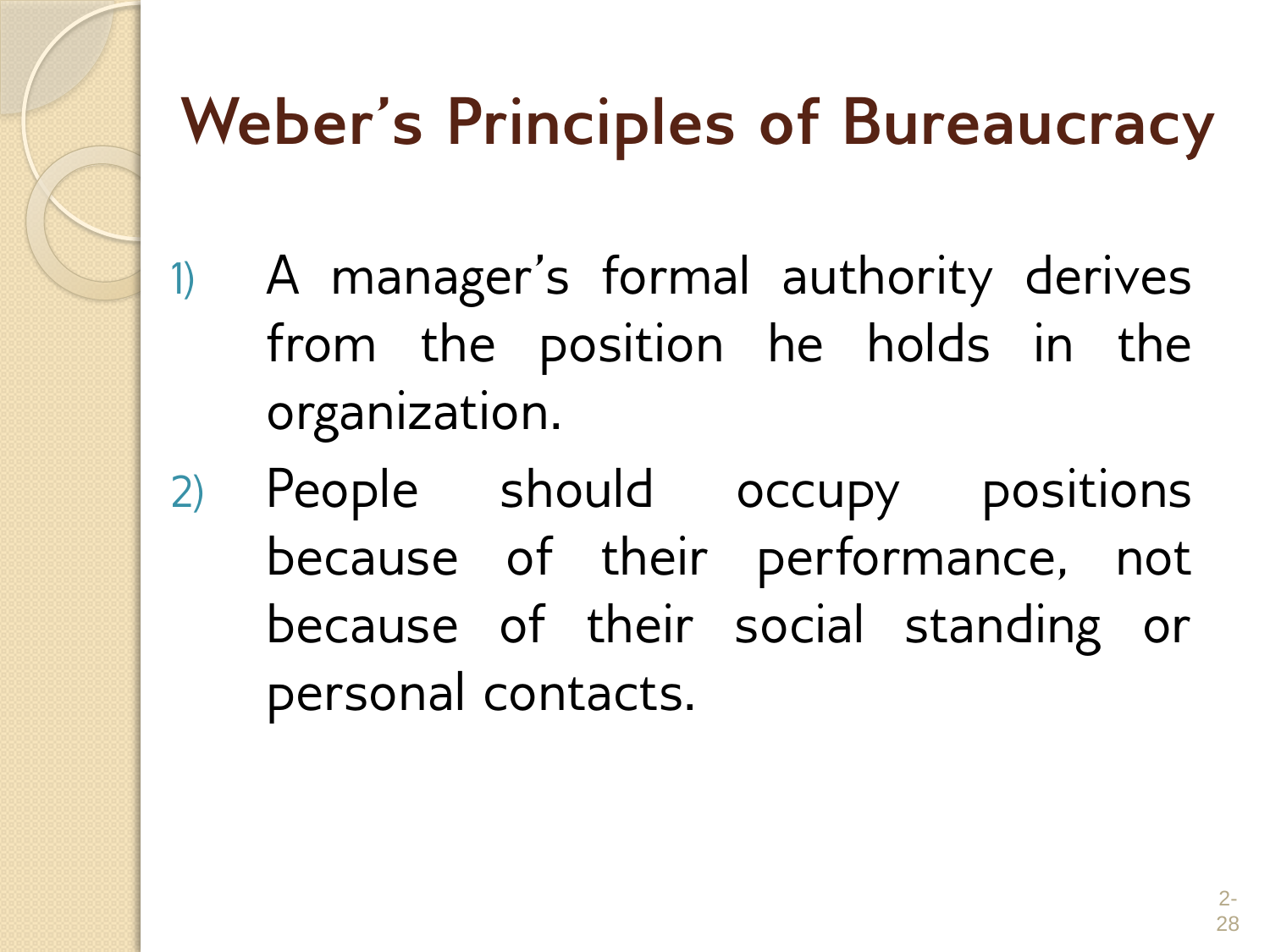

# Weber’s Principles of Bureaucracy
A manager’s formal authority derives from the position he holds in the organization.
People should occupy positions because of their performance, not because of their social standing or personal contacts.
2-28